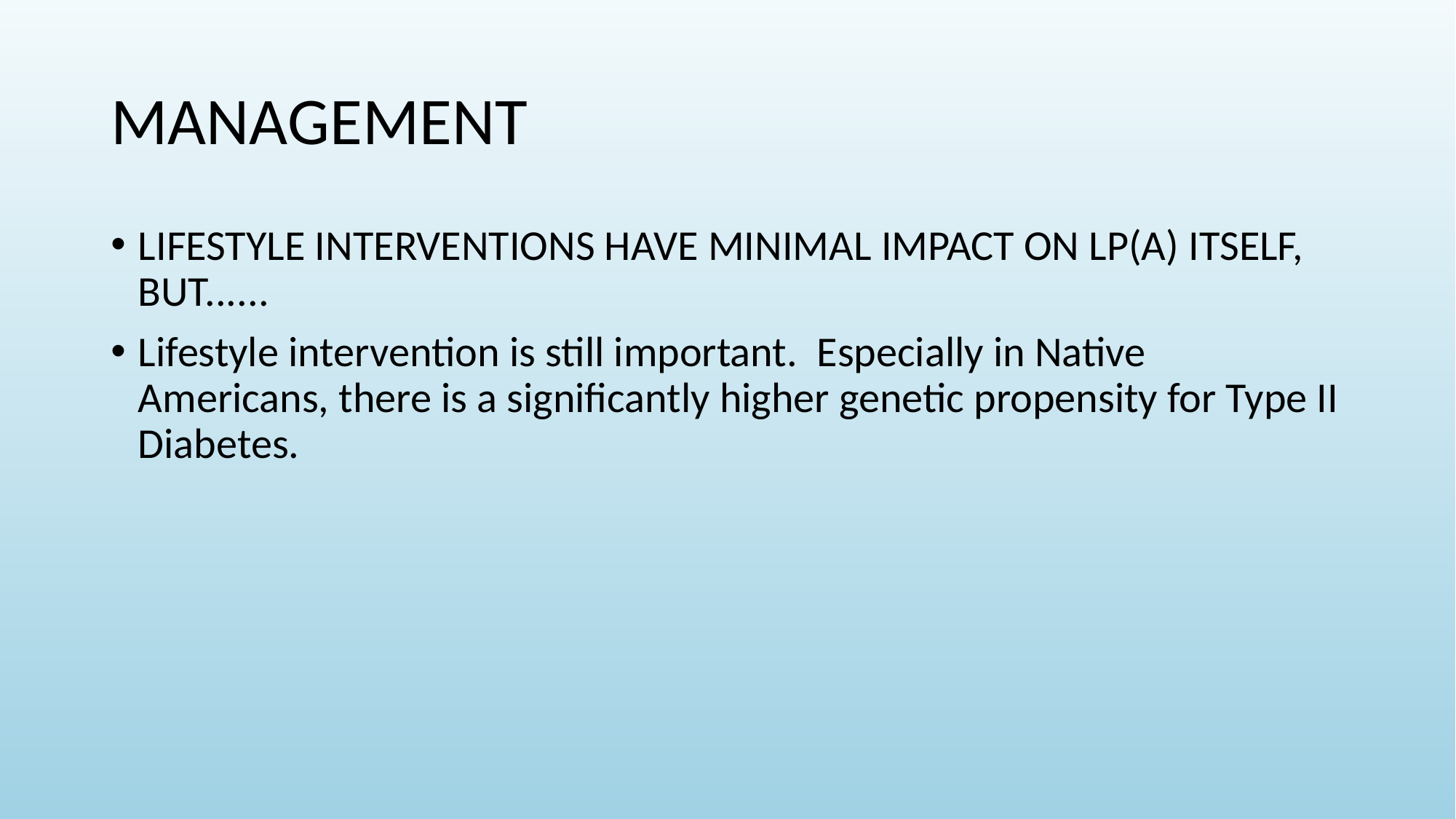

# MANAGEMENT
LIFESTYLE INTERVENTIONS HAVE MINIMAL IMPACT ON LP(A) ITSELF, BUT......
Lifestyle intervention is still important.  Especially in Native Americans, there is a significantly higher genetic propensity for Type II Diabetes.